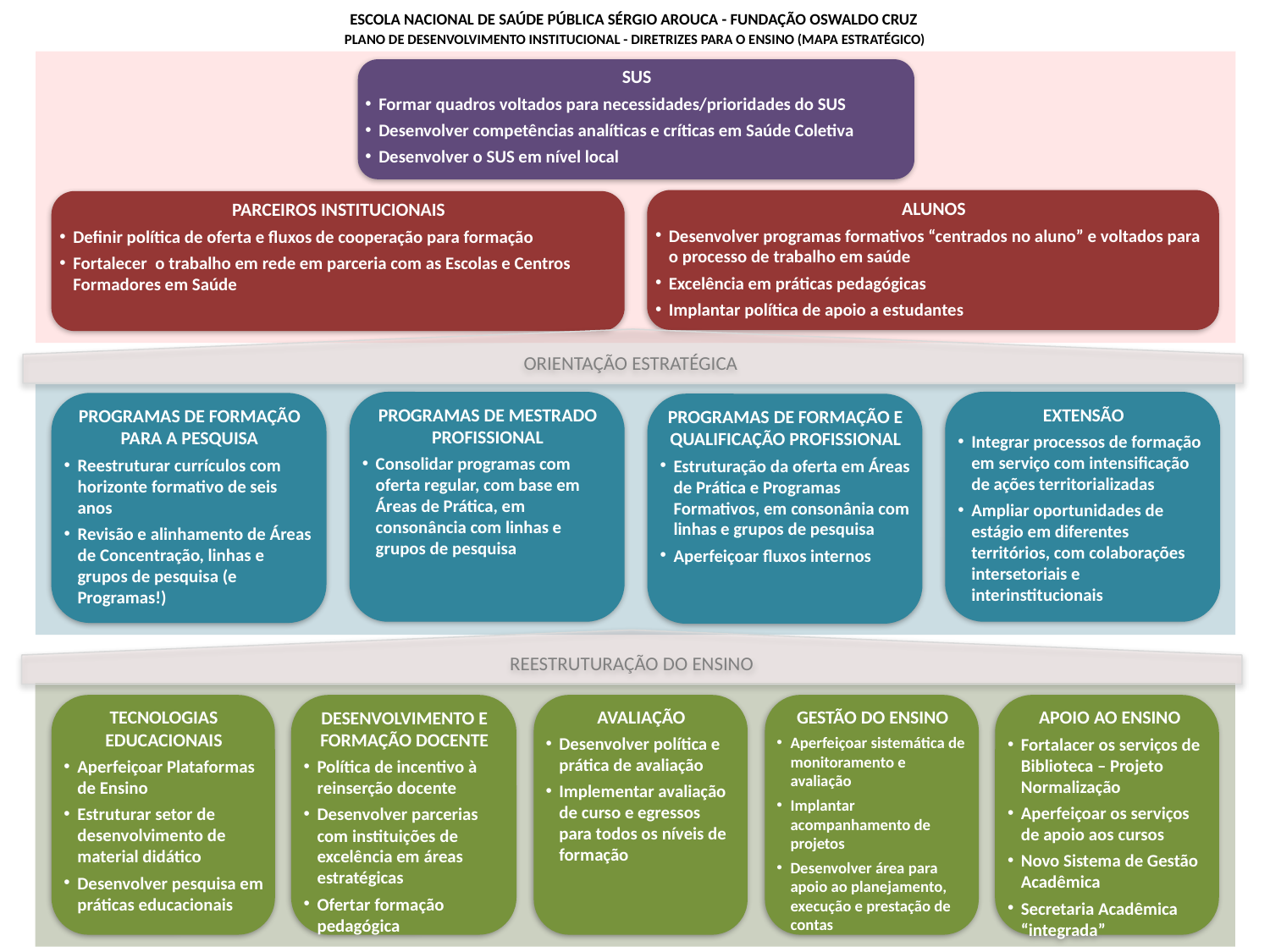

ORIENTAÇÃO ESTRATÉGICA
# ESCOLA NACIONAL DE SAÚDE PÚBLICA SÉRGIO AROUCA - FUNDAÇÃO OSWALDO CRUZ PLANO DE DESENVOLVIMENTO INSTITUCIONAL - DIRETRIZES PARA O ENSINO (MAPA ESTRATÉGICO)
REESTRUTURAÇÃO DO ENSINO

SUS
Formar quadros voltados para necessidades/prioridades do SUS
Desenvolver competências analíticas e críticas em Saúde Coletiva
Desenvolver o SUS em nível local

ALUNOS
Desenvolver programas formativos “centrados no aluno” e voltados para o processo de trabalho em saúde
Excelência em práticas pedagógicas
Implantar política de apoio a estudantes
PARCEIROS INSTITUCIONAIS
Definir política de oferta e fluxos de cooperação para formação
Fortalecer  o trabalho em rede em parceria com as Escolas e Centros Formadores em Saúde

PROGRAMAS DE MESTRADO PROFISSIONAL
Consolidar programas com oferta regular, com base em Áreas de Prática, em consonância com linhas e grupos de pesquisa

EXTENSÃO
Integrar processos de formação em serviço com intensificação de ações territorializadas
Ampliar oportunidades de estágio em diferentes territórios, com colaborações intersetoriais e interinstitucionais

PROGRAMAS DE FORMAÇÃO PARA A PESQUISA
Reestruturar currículos com horizonte formativo de seis anos
Revisão e alinhamento de Áreas de Concentração, linhas e grupos de pesquisa (e Programas!)

PROGRAMAS DE FORMAÇÃO E QUALIFICAÇÃO PROFISSIONAL
Estruturação da oferta em Áreas de Prática e Programas Formativos, em consonânia com linhas e grupos de pesquisa
Aperfeiçoar fluxos internos

TECNOLOGIAS EDUCACIONAIS
Aperfeiçoar Plataformas de Ensino
Estruturar setor de desenvolvimento de material didático
Desenvolver pesquisa em práticas educacionais

DESENVOLVIMENTO E FORMAÇÃO DOCENTE
Política de incentivo à reinserção docente
Desenvolver parcerias com instituições de excelência em áreas estratégicas
Ofertar formação pedagógica
AVALIAÇÃO
Desenvolver política e prática de avaliação
Implementar avaliação de curso e egressos para todos os níveis de formação

GESTÃO DO ENSINO
Aperfeiçoar sistemática de monitoramento e avaliação
Implantar acompanhamento de projetos
Desenvolver área para apoio ao planejamento, execução e prestação de contas

 APOIO AO ENSINO
Fortalacer os serviços de Biblioteca – Projeto Normalização
Aperfeiçoar os serviços de apoio aos cursos
Novo Sistema de Gestão Acadêmica
Secretaria Acadêmica “integrada”